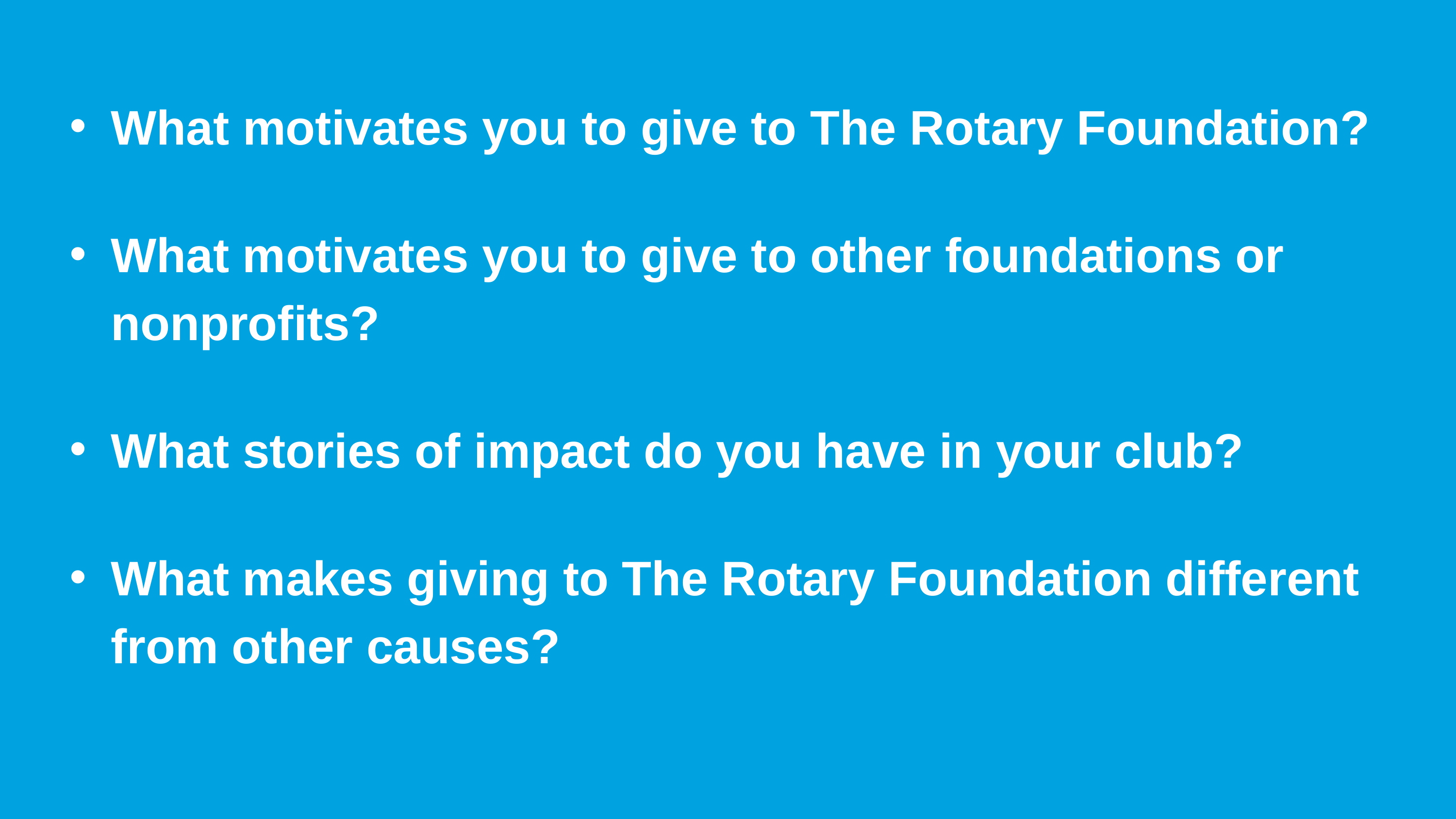

What motivates you to give to The Rotary Foundation?
What motivates you to give to other foundations or nonprofits?
What stories of impact do you have in your club?
What makes giving to The Rotary Foundation different from other causes?